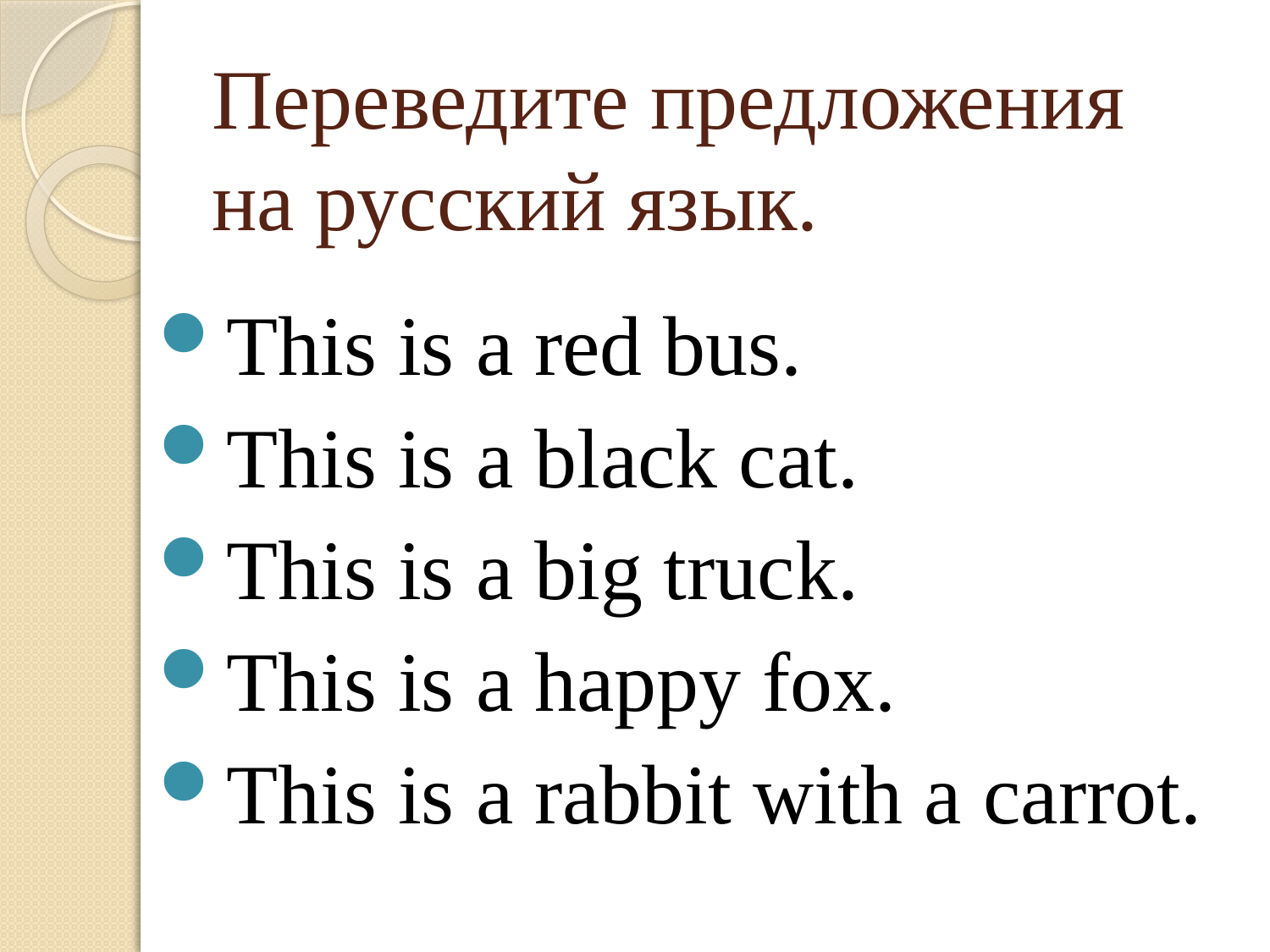

# Переведите предложения на русский язык.

This is a red bus.
This is a black cat.
This is a big truck.
This is a happy fox.
This is a rabbit with a carrot.